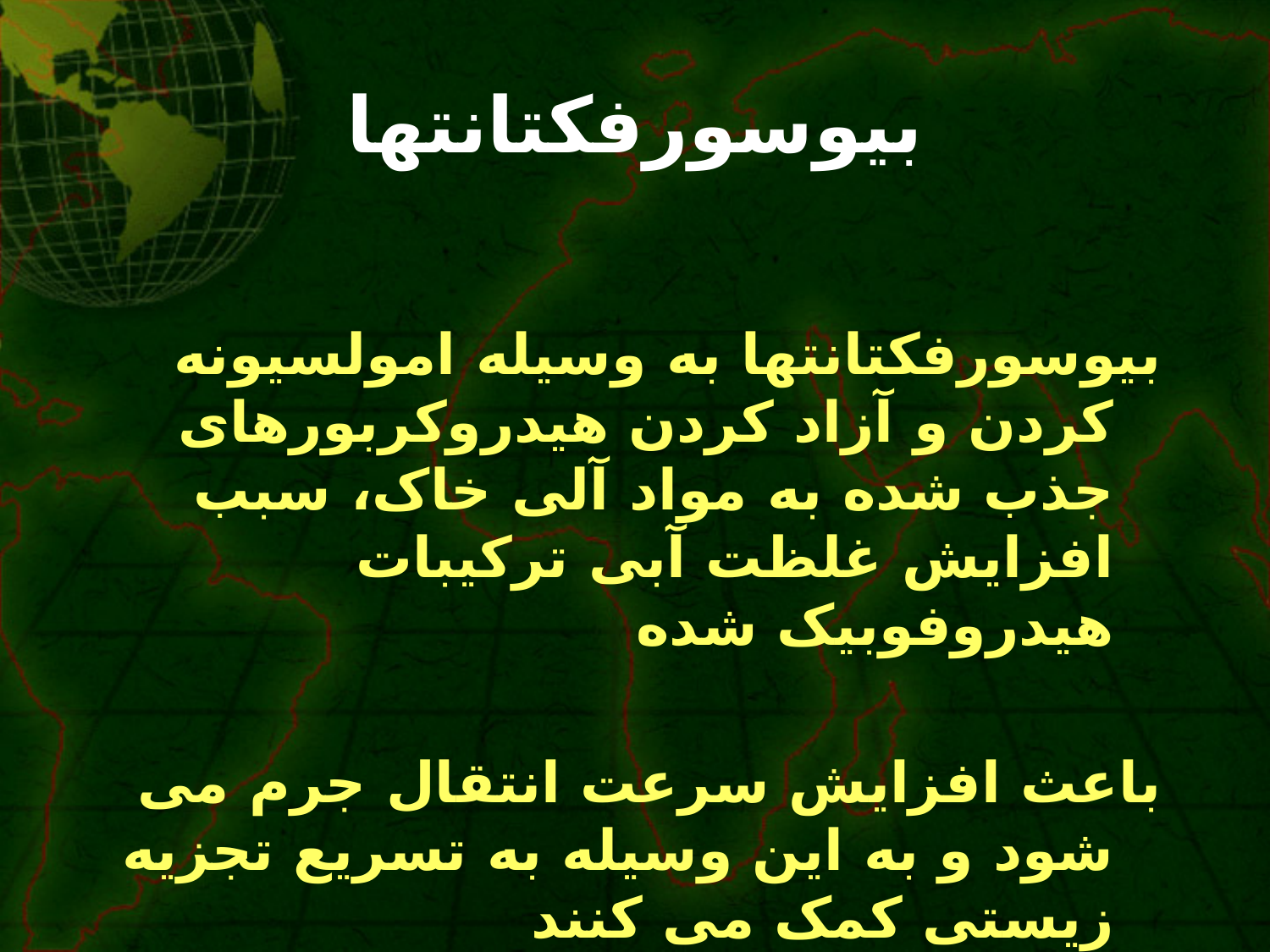

# بیوسورفکتانتها

بیوسورفکتانتها به وسیله امولسیونه کردن و آزاد کردن هیدروکربورهای جذب شده به مواد آلی خاک، سبب افزایش غلظت آبی ترکیبات هیدروفوبیک شده

باعث افزایش سرعت انتقال جرم می شود و به این وسیله به تسریع تجزیه زیستی کمک می کنند